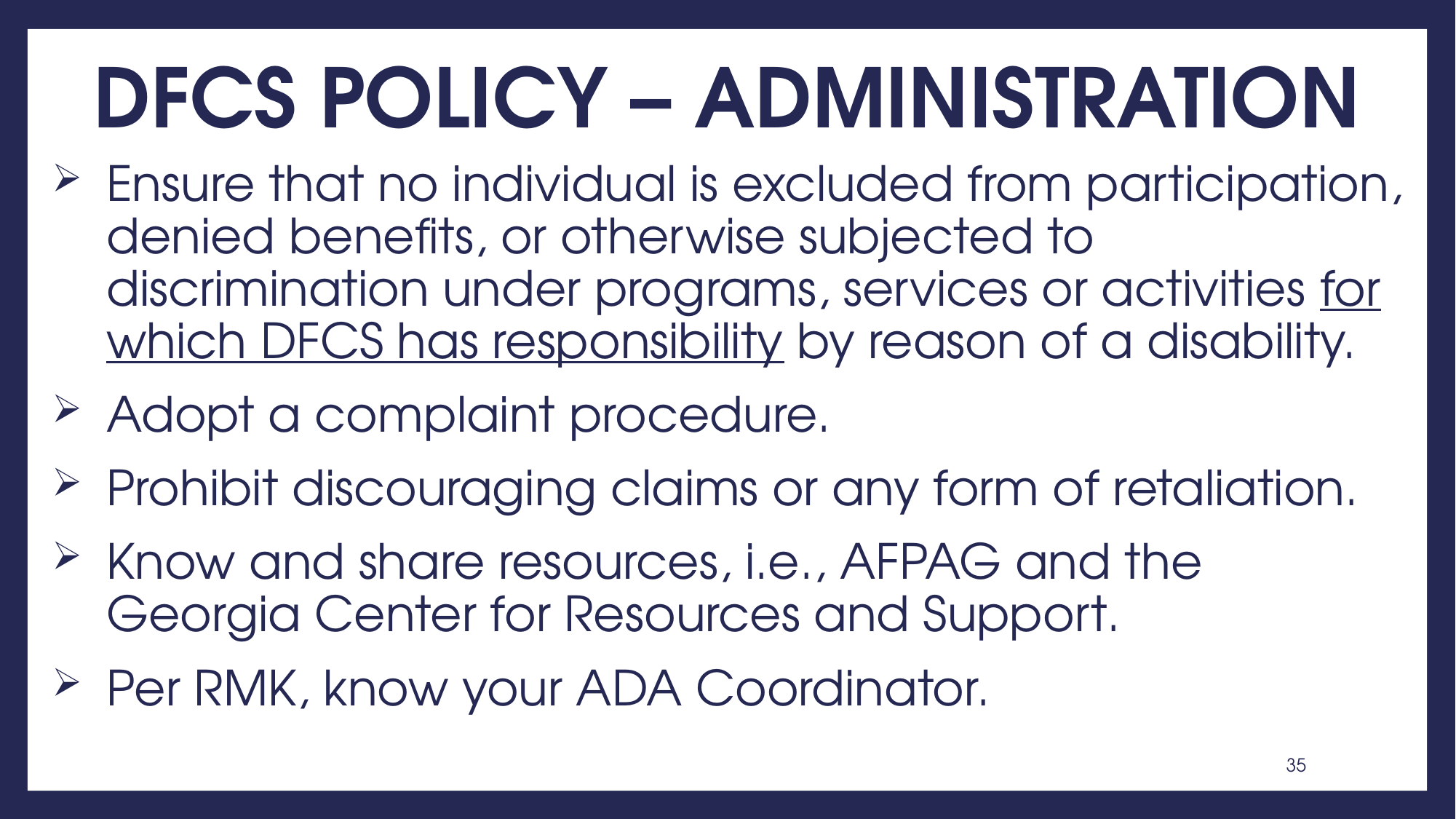

# DFCS POLICY – ADMINISTRATION
Ensure that no individual is excluded from participation, denied benefits, or otherwise subjected to discrimination under programs, services or activities for which DFCS has responsibility by reason of a disability.
Adopt a complaint procedure.
Prohibit discouraging claims or any form of retaliation.
Know and share resources, i.e., AFPAG and the Georgia Center for Resources and Support.
Per RMK, know your ADA Coordinator.

35